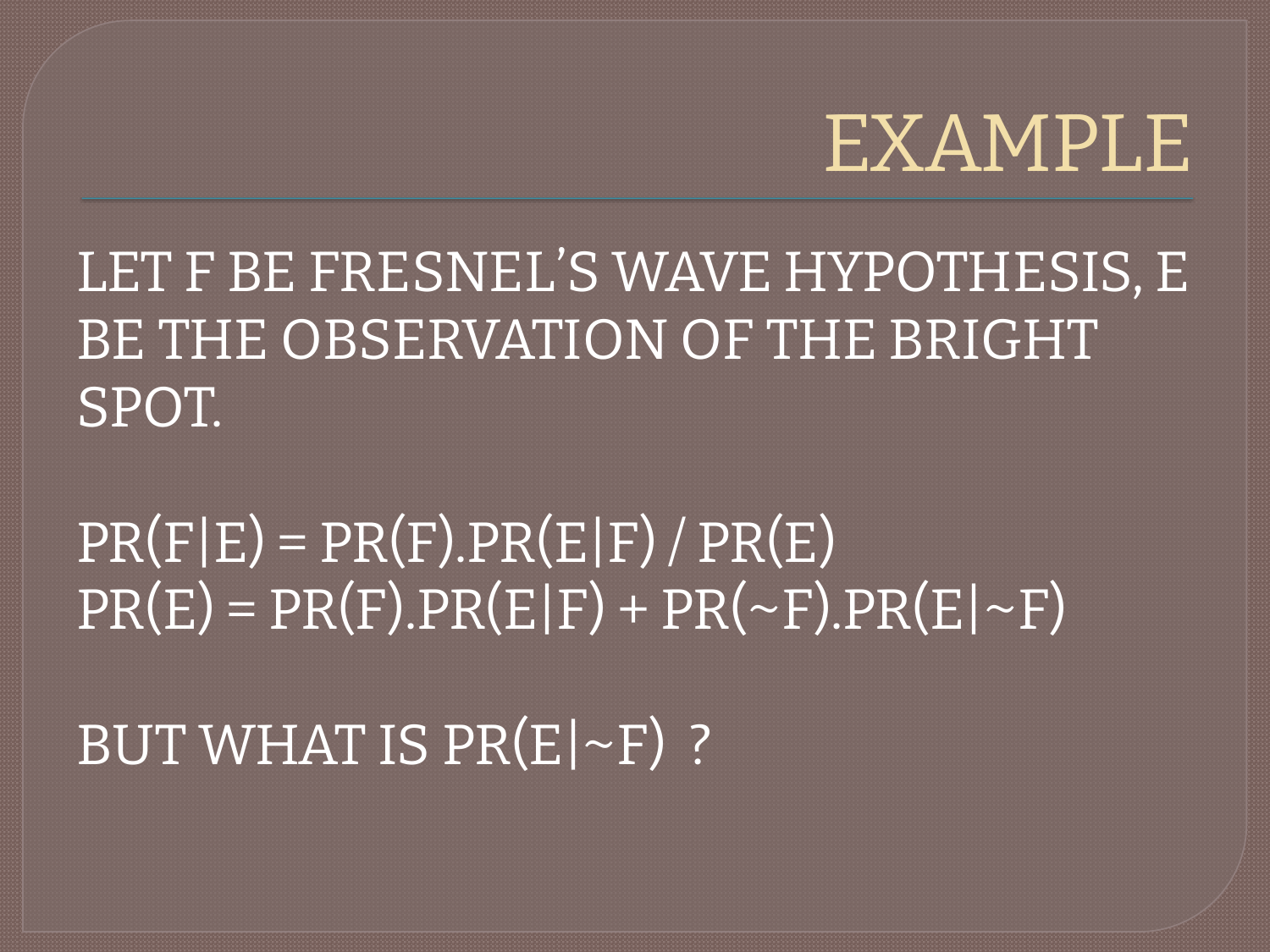

# EXAMPLE
LET F BE FRESNEL’S WAVE HYPOTHESIS, E BE THE OBSERVATION OF THE BRIGHT SPOT.

PR(F|E) = PR(F).PR(E|F) / PR(E)
PR(E) = PR(F).PR(E|F) + PR(~F).PR(E|~F)

BUT WHAT IS PR(E|~F)  ?